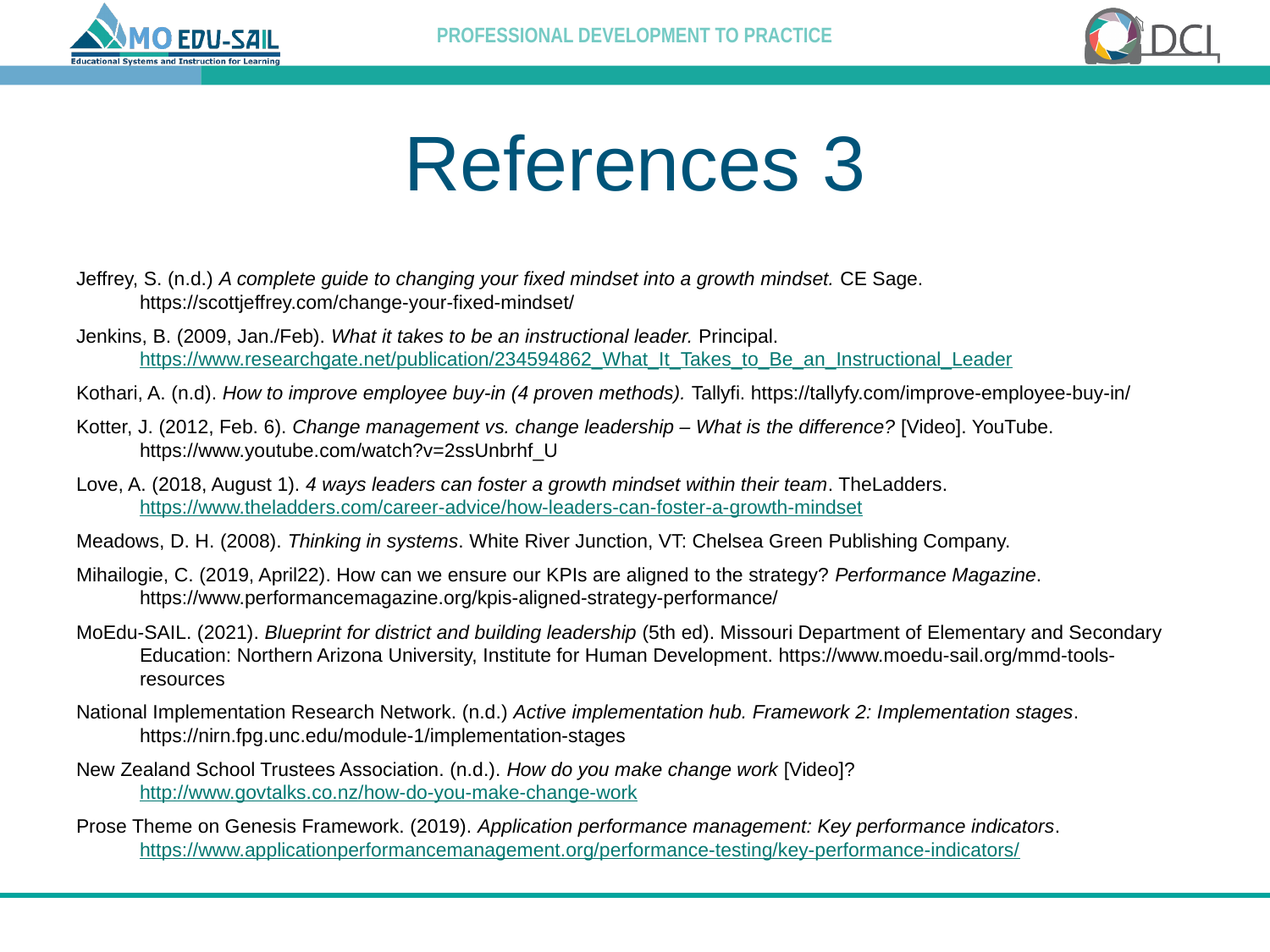

# References 3
Jeffrey, S. (n.d.) A complete guide to changing your fixed mindset into a growth mindset. CE Sage. https://scottjeffrey.com/change-your-fixed-mindset/
Jenkins, B. (2009, Jan./Feb). What it takes to be an instructional leader. Principal. https://www.researchgate.net/publication/234594862_What_It_Takes_to_Be_an_Instructional_Leader
Kothari, A. (n.d). How to improve employee buy-in (4 proven methods). Tallyfi. https://tallyfy.com/improve-employee-buy-in/
Kotter, J. (2012, Feb. 6). Change management vs. change leadership – What is the difference? [Video]. YouTube. https://www.youtube.com/watch?v=2ssUnbrhf_U
Love, A. (2018, August 1). 4 ways leaders can foster a growth mindset within their team. TheLadders. https://www.theladders.com/career-advice/how-leaders-can-foster-a-growth-mindset
Meadows, D. H. (2008). Thinking in systems. White River Junction, VT: Chelsea Green Publishing Company.
Mihailogie, C. (2019, April22). How can we ensure our KPIs are aligned to the strategy? Performance Magazine. https://www.performancemagazine.org/kpis-aligned-strategy-performance/
MoEdu-SAIL. (2021). Blueprint for district and building leadership (5th ed). Missouri Department of Elementary and Secondary Education: Northern Arizona University, Institute for Human Development. https://www.moedu-sail.org/mmd-tools-resources
National Implementation Research Network. (n.d.) Active implementation hub. Framework 2: Implementation stages. https://nirn.fpg.unc.edu/module-1/implementation-stages
New Zealand School Trustees Association. (n.d.). How do you make change work [Video]? http://www.govtalks.co.nz/how-do-you-make-change-work
Prose Theme on Genesis Framework. (2019). Application performance management: Key performance indicators. https://www.applicationperformancemanagement.org/performance-testing/key-performance-indicators/